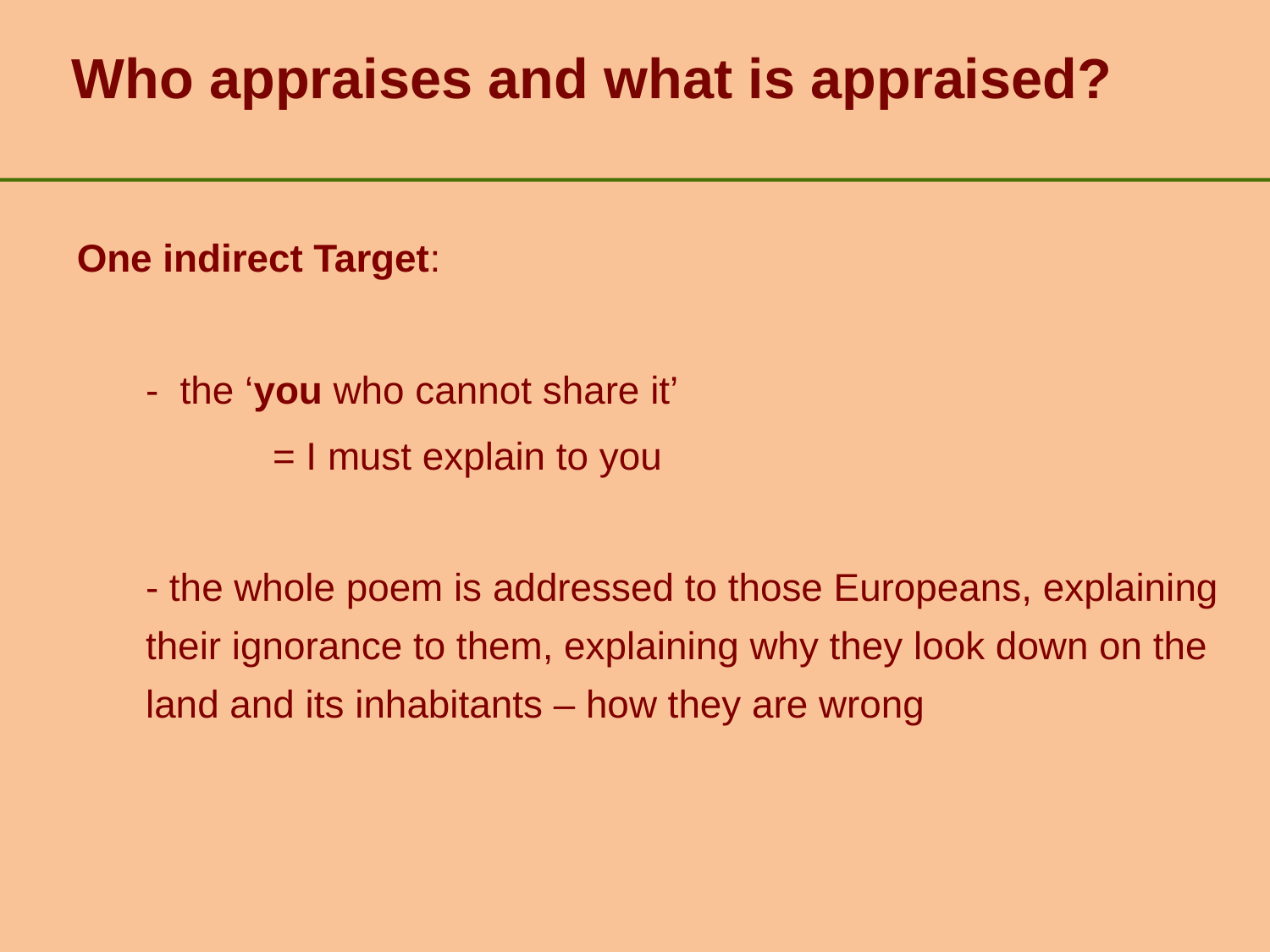

# Who appraises and what is appraised?
One indirect Target:

	-  the ‘you who cannot share it’
		= I must explain to you

	- the whole poem is addressed to those Europeans, explaining their ignorance to them, explaining why they look down on the land and its inhabitants – how they are wrong